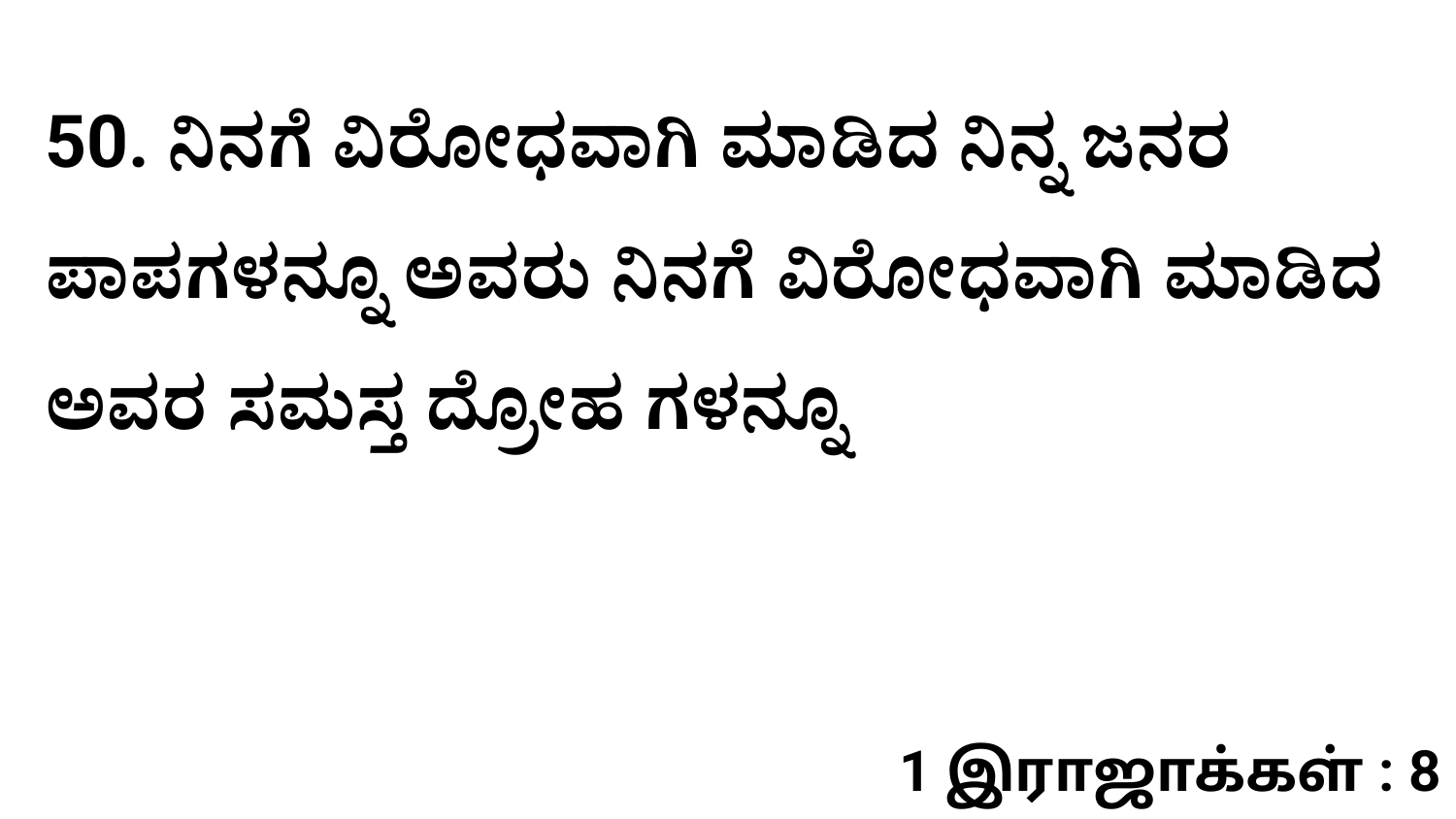

50. ನಿನಗೆ ವಿರೋಧವಾಗಿ ಮಾಡಿದ ನಿನ್ನ ಜನರ ಪಾಪಗಳನ್ನೂ ಅವರು ನಿನಗೆ ವಿರೋಧವಾಗಿ ಮಾಡಿದ ಅವರ ಸಮಸ್ತ ದ್ರೋಹ ಗಳನ್ನೂ
1 இராஜாக்கள் : 8